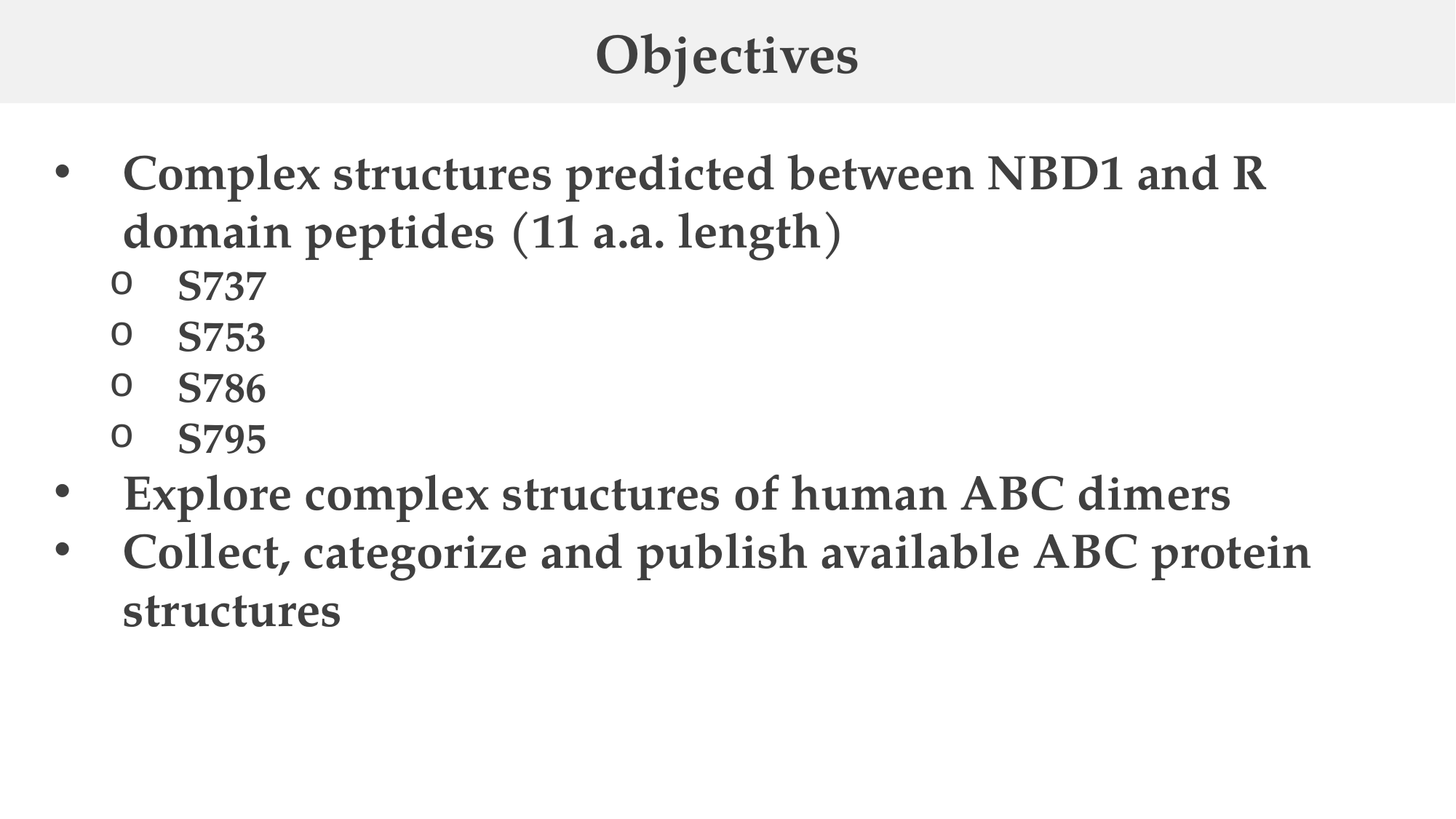

Objectives
Complex structures predicted between NBD1 and R domain peptides (11 a.a. length)
S737
S753
S786
S795
Explore complex structures of human ABC dimers
Collect, categorize and publish available ABC protein structures